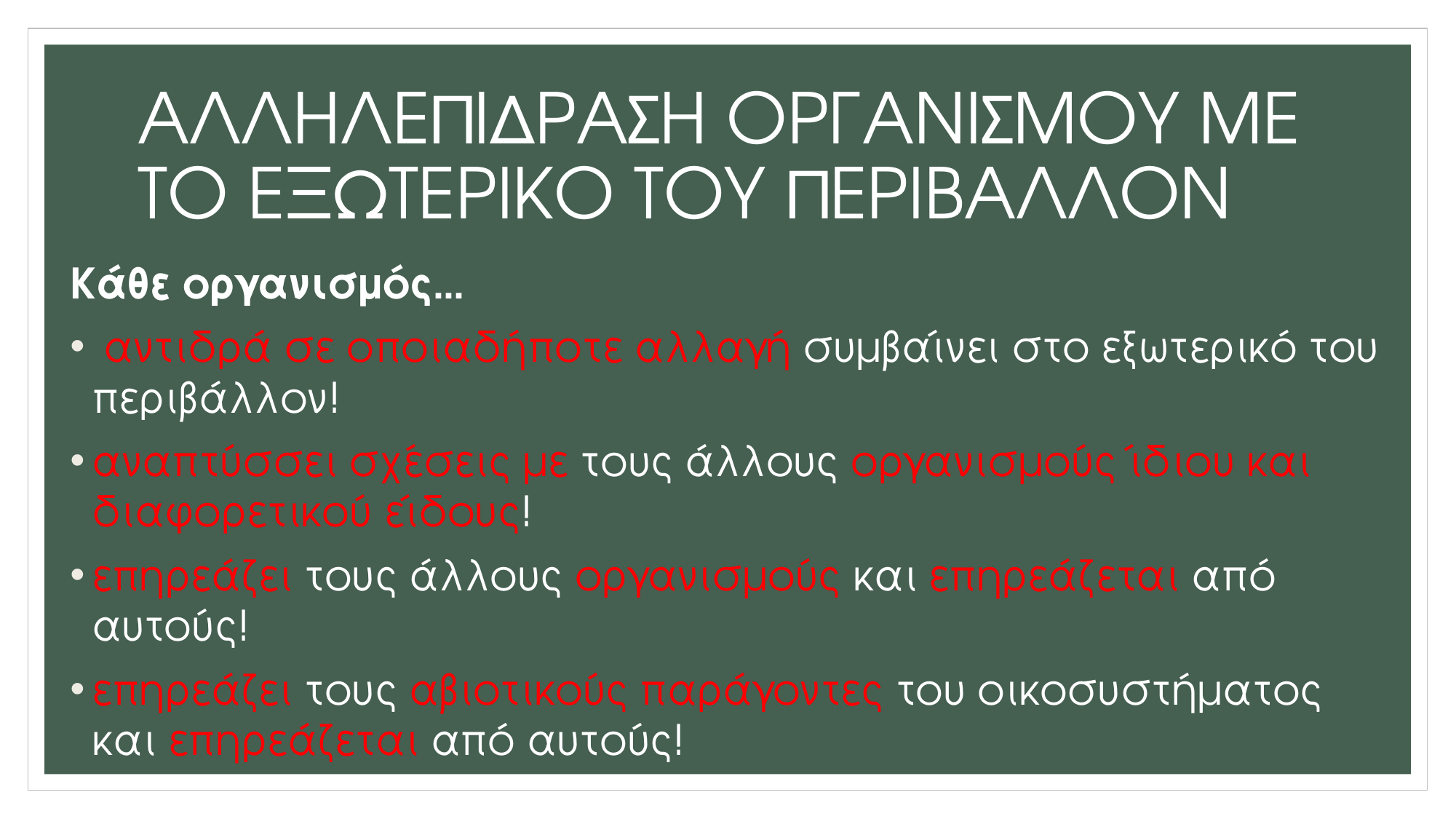

# ΑΛΛΗΛΕΠΙΔΡΑΣΗ ΟΡΓΑΝΙΣΜΟΥ ΜΕ ΤΟ ΕΞΩΤΕΡΙΚΟ ΤΟΥ ΠΕΡΙΒΑΛΛΟΝ
Κάθε οργανισμός…
 αντιδρά σε οποιαδήποτε αλλαγή συμβαίνει στο εξωτερικό του περιβάλλον!
αναπτύσσει σχέσεις με τους άλλους οργανισμούς ίδιου και διαφορετικού είδους!
επηρεάζει τους άλλους οργανισμούς και επηρεάζεται από αυτούς!
επηρεάζει τους αβιοτικούς παράγοντες του οικοσυστήματος και επηρεάζεται από αυτούς!